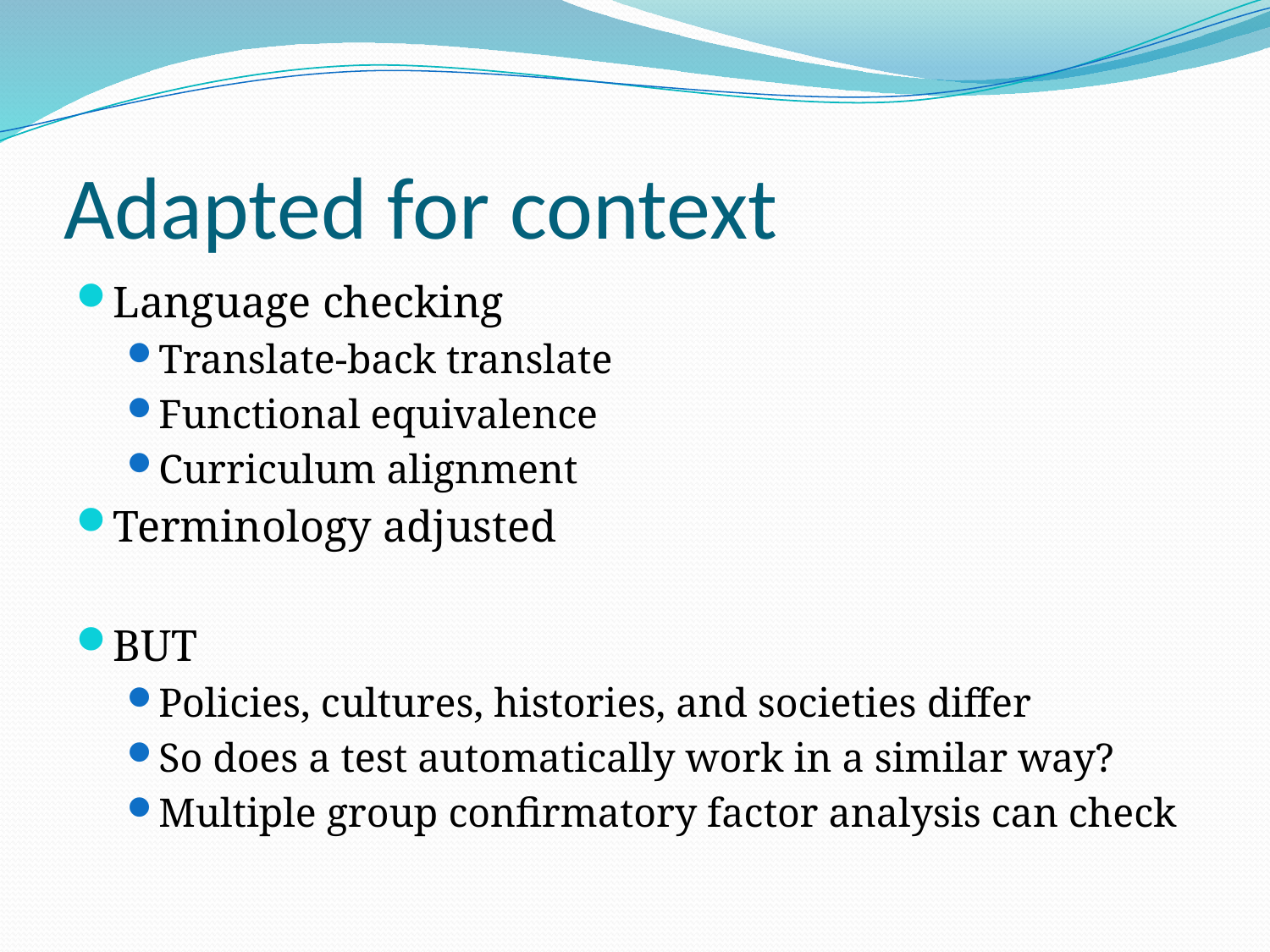

# Adapted for context
Language checking
Translate-back translate
Functional equivalence
Curriculum alignment
Terminology adjusted

BUT
Policies, cultures, histories, and societies differ
So does a test automatically work in a similar way?
Multiple group confirmatory factor analysis can check